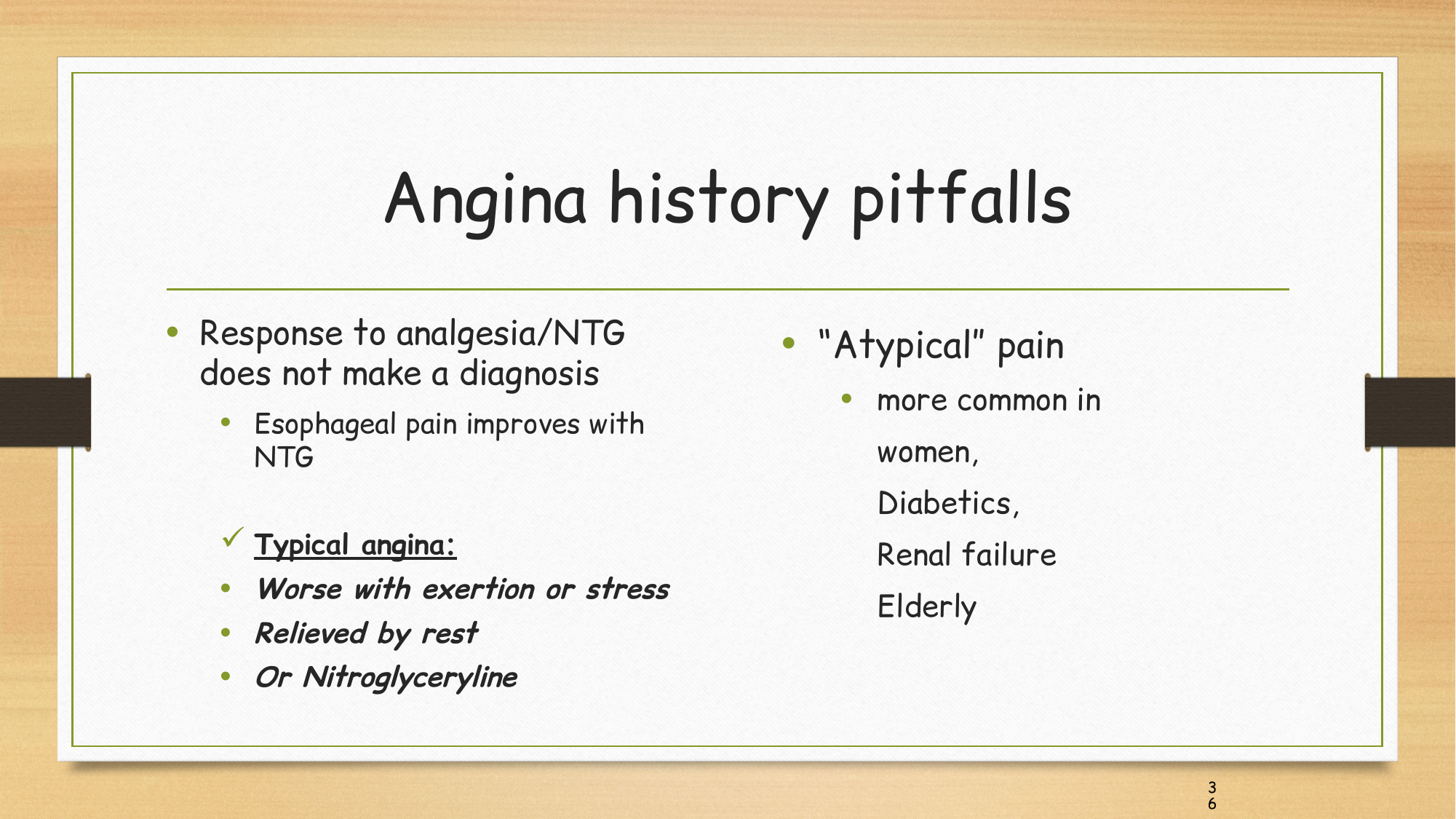

# Angina history pitfalls
Response to analgesia/NTG does not make a diagnosis
Esophageal pain improves with NTG

Typical angina:
Worse with exertion or stress
Relieved by rest
Or Nitroglyceryline

“Atypical” pain
more common in
	women,
	Diabetics,
	Renal failure
	Elderly

36